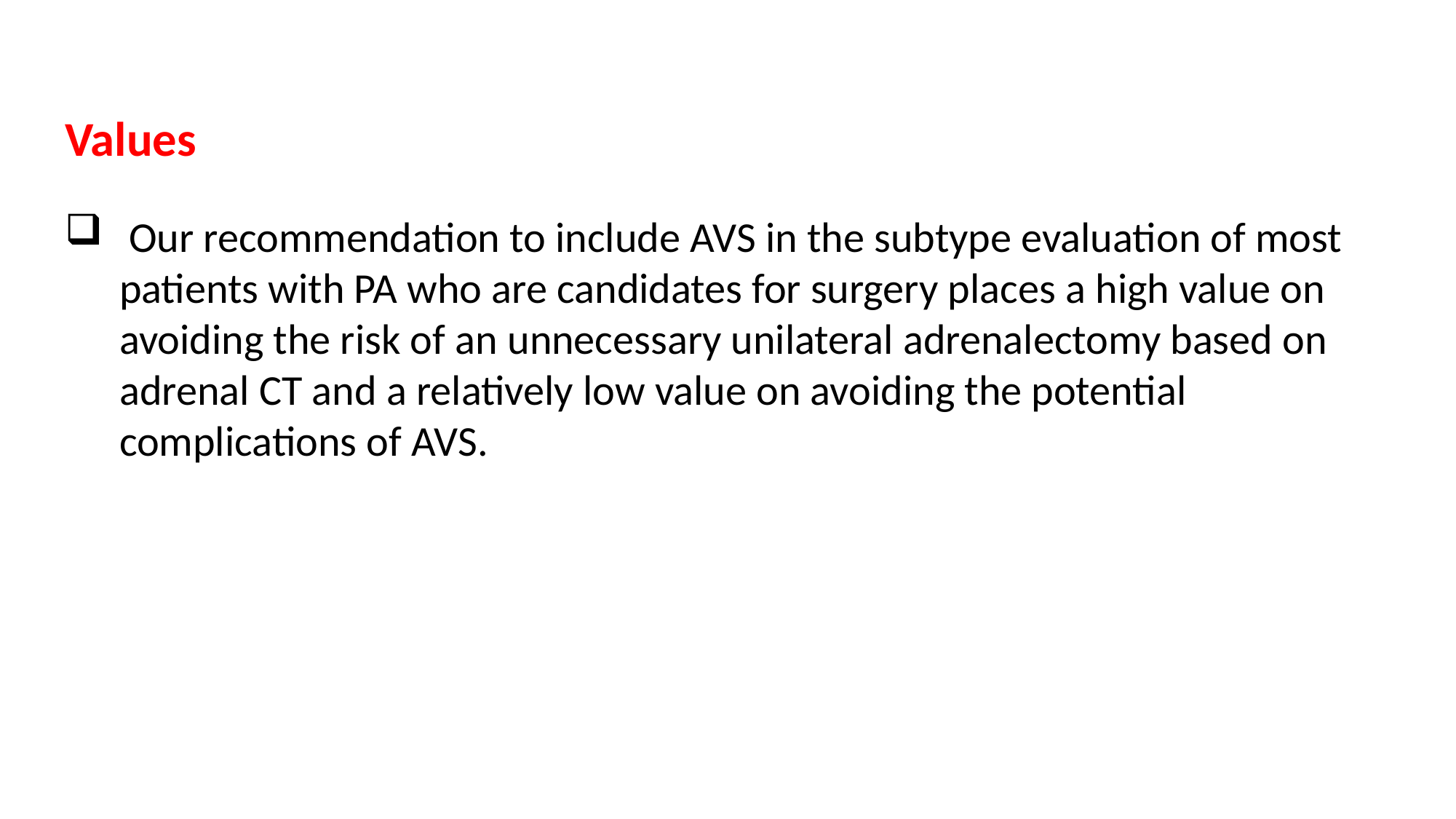

Values

 Our recommendation to include AVS in the subtype evaluation of most patients with PA who are candidates for surgery places a high value on avoiding the risk of an unnecessary unilateral adrenalectomy based on adrenal CT and a relatively low value on avoiding the potential complications of AVS.